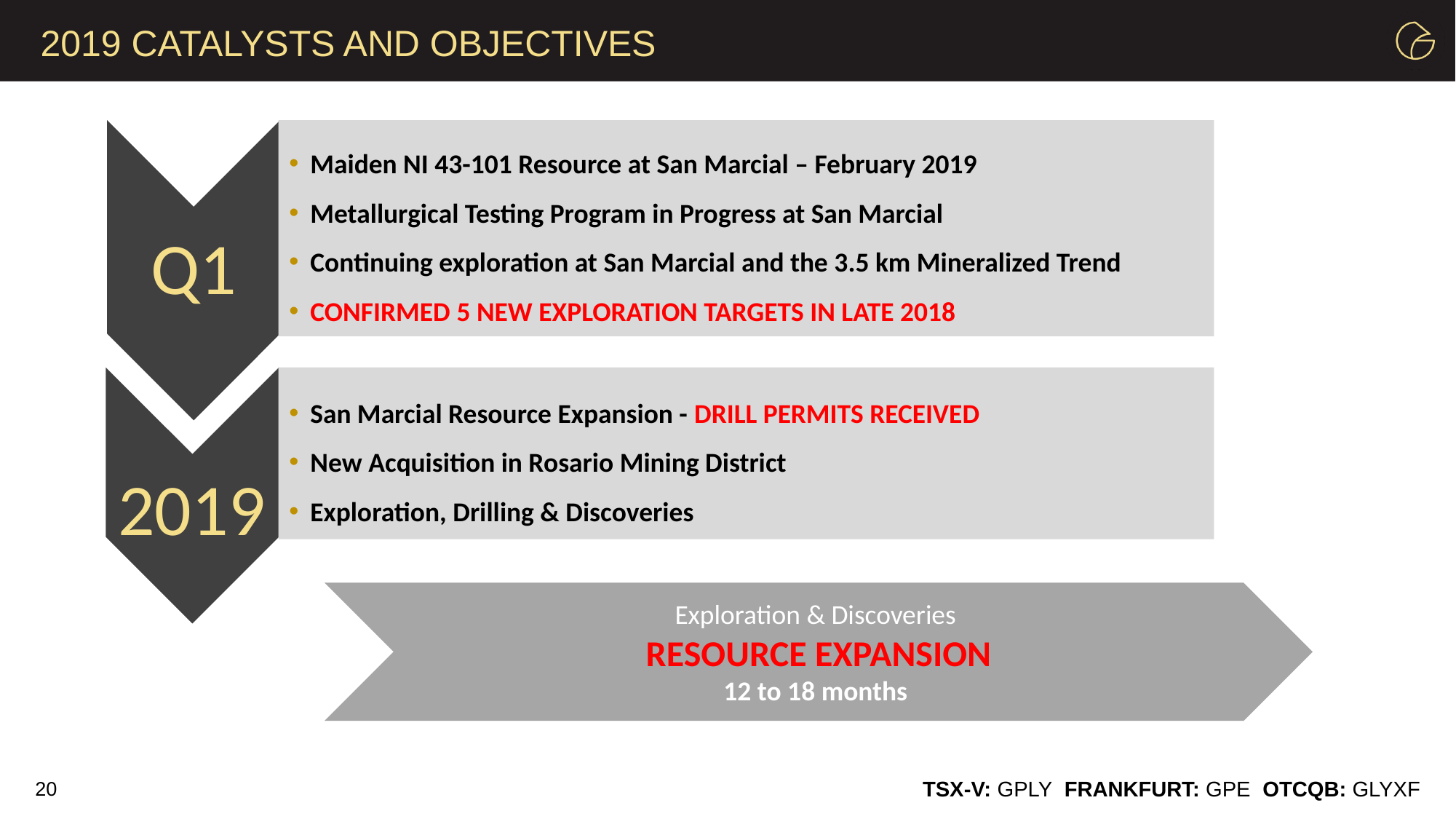

2019 CATALYSTS AND OBJECTIVES
Maiden NI 43-101 Resource at San Marcial – February 2019
Metallurgical Testing Program in Progress at San Marcial
Continuing exploration at San Marcial and the 3.5 km Mineralized Trend
CONFIRMED 5 NEW EXPLORATION TARGETS IN LATE 2018

Q1
San Marcial Resource Expansion - DRILL PERMITS RECEIVED
New Acquisition in Rosario Mining District
Exploration, Drilling & Discoveries

2019
Exploration & Discoveries
RESOURCE EXPANSION
12 to 18 months
20